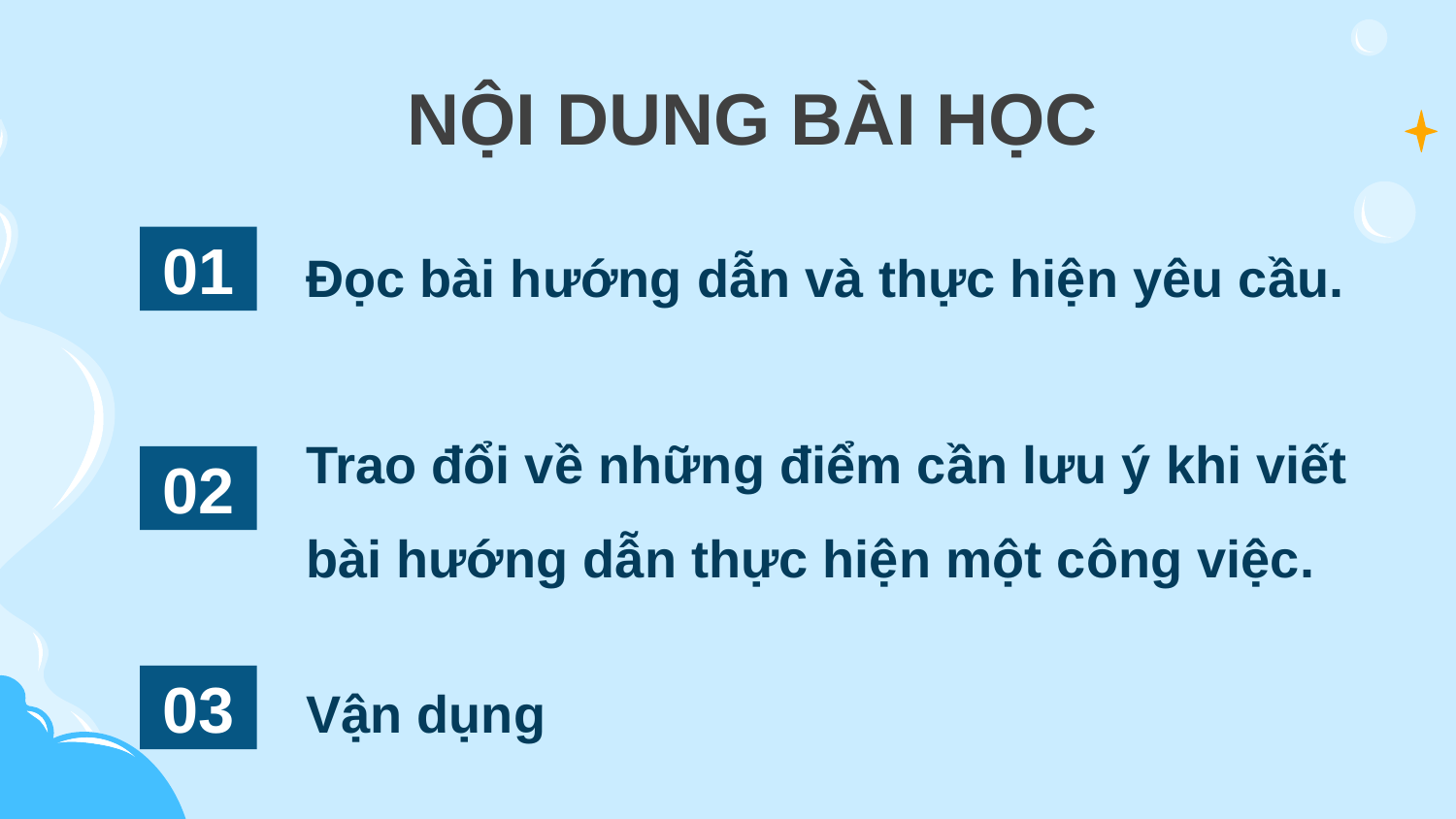

NỘI DUNG BÀI HỌC
Đọc bài hướng dẫn và thực hiện yêu cầu.
01
02
Trao đổi về những điểm cần lưu ý khi viết bài hướng dẫn thực hiện một công việc.
03
Vận dụng